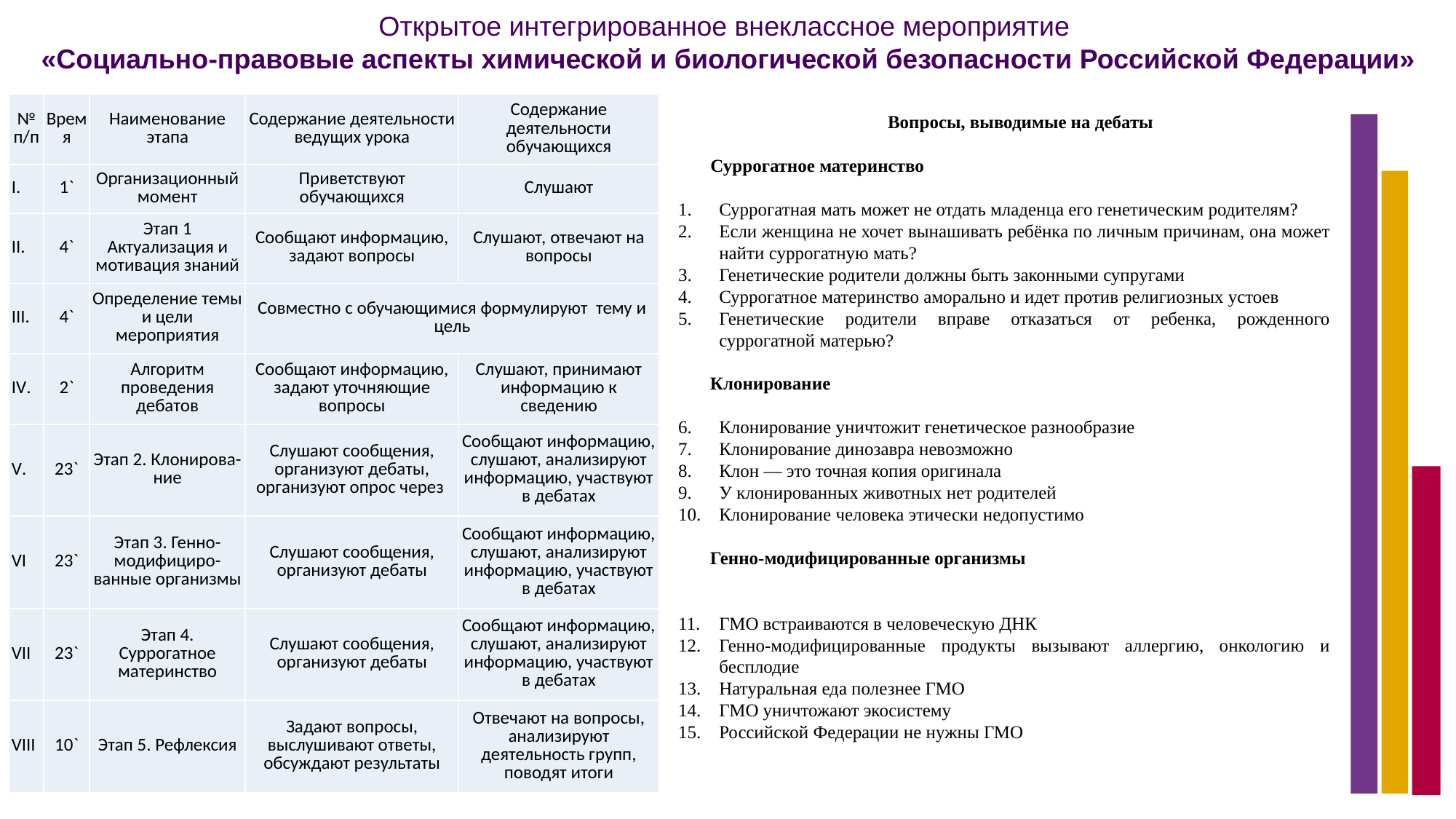

Открытое интегрированное внеклассное мероприятие
«Социально-правовые аспекты химической и биологической безопасности Российской Федерации»
| № п/п | Время | Наименование этапа | Содержание деятельности ведущих урока | Содержание деятельности обучающихся |
| --- | --- | --- | --- | --- |
| I. | 1` | Организационный момент | Приветствуют обучающихся | Слушают |
| II. | 4` | Этап 1 Актуализация и мотивация знаний | Сообщают информацию, задают вопросы | Слушают, отвечают на вопросы |
| III. | 4` | Определение темы и цели мероприятия | Совместно с обучающимися формулируют тему и цель |  |
| IV. | 2` | Алгоритм проведения дебатов | Сообщают информацию, задают уточняющие вопросы | Слушают, принимают информацию к сведению |
| V. | 23` | Этап 2. Клонирова-ние | Слушают сообщения, организуют дебаты, организуют опрос через | Сообщают информацию, слушают, анализируют информацию, участвуют в дебатах |
| VI | 23` | Этап 3. Генно-модифициро-ванные организмы | Слушают сообщения, организуют дебаты | Сообщают информацию, слушают, анализируют информацию, участвуют в дебатах |
| VII | 23` | Этап 4. Суррогатное материнство | Слушают сообщения, организуют дебаты | Сообщают информацию, слушают, анализируют информацию, участвуют в дебатах |
| VIII | 10` | Этап 5. Рефлексия | Задают вопросы, выслушивают ответы, обсуждают результаты | Отвечают на вопросы, анализируют деятельность групп, поводят итоги |
Вопросы, выводимые на дебаты

Суррогатное материнство

Суррогатная мать может не отдать младенца его генетическим родителям?
Если женщина не хочет вынашивать ребёнка по личным причинам, она может найти суррогатную мать?
Генетические родители должны быть законными супругами
Суррогатное материнство аморально и идет против религиозных устоев
Генетические родители вправе отказаться от ребенка, рожденного суррогатной матерью?

       Клонирование

Клонирование уничтожит генетическое разнообразие
Клонирование динозавра невозможно
Клон — это точная копия оригинала
У клонированных животных нет родителей
Клонирование человека этически недопустимо

       Генно-модифицированные организмы

ГМО встраиваются в человеческую ДНК
Генно-модифицированные продукты вызывают аллергию, онкологию и бесплодие
Натуральная еда полезнее ГМО
ГМО уничтожают экосистему
Российской Федерации не нужны ГМО